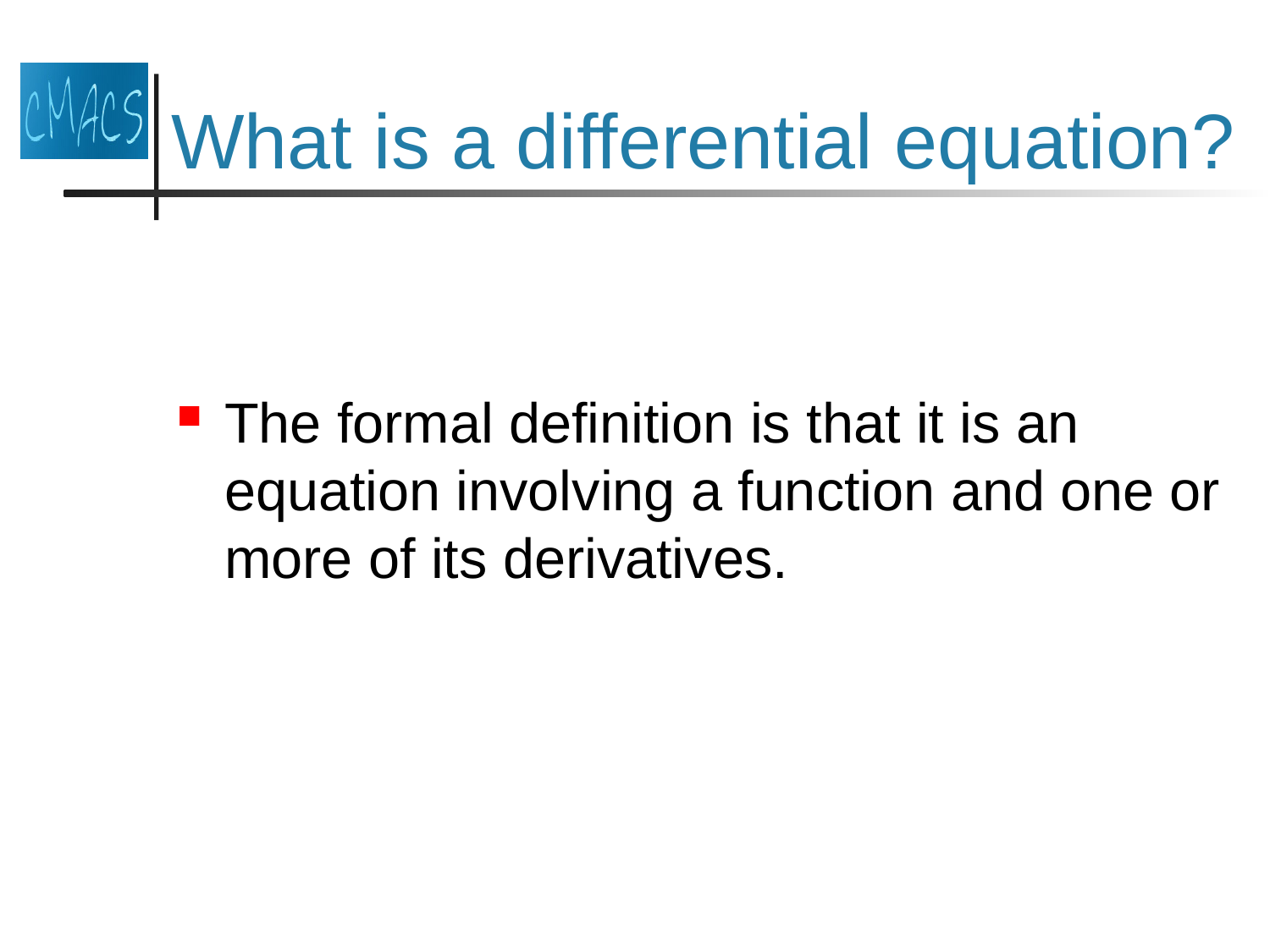

# What is a differential equation?

The formal definition is that it is an equation involving a function and one or more of its derivatives.